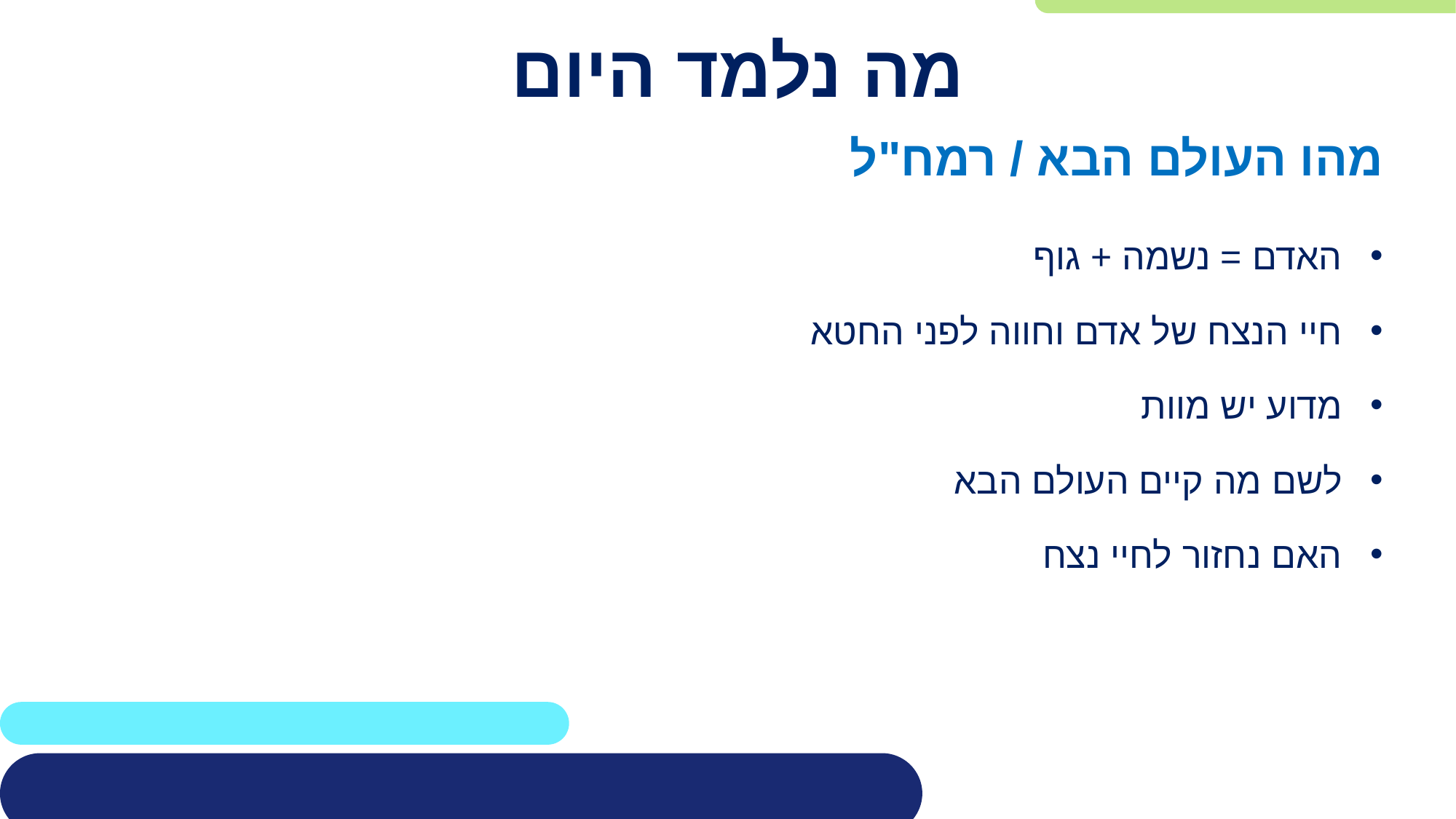

# מה נלמד היום
מהו העולם הבא / רמח"ל
האדם = נשמה + גוף
חיי הנצח של אדם וחווה לפני החטא
מדוע יש מוות
לשם מה קיים העולם הבא
האם נחזור לחיי נצח